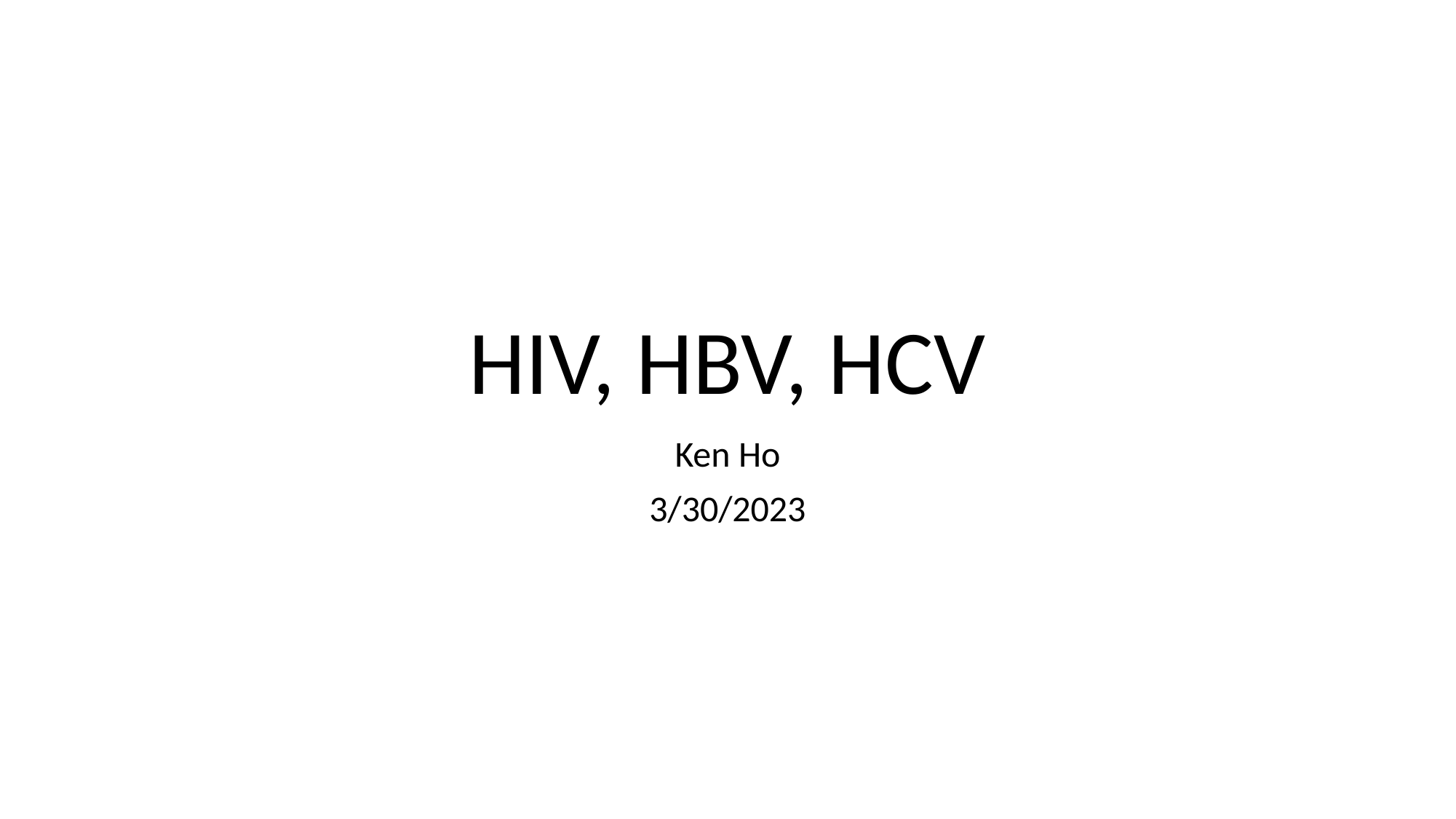

# HIV, HBV, HCV
Ken Ho
3/30/2023